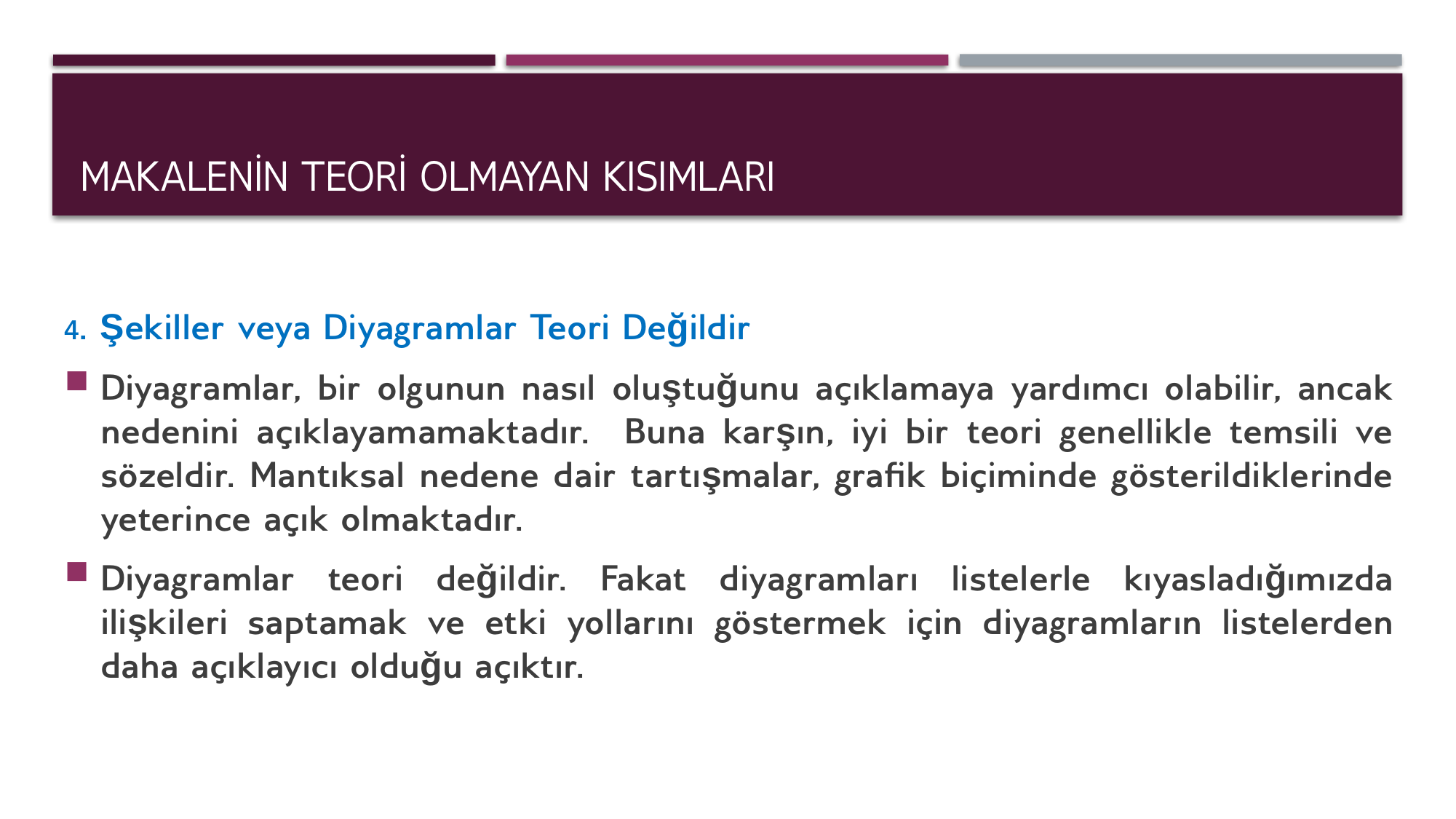

# Makalenin teori olmayan kısımları
4. Şekiller veya Diyagramlar Teori Değildir
Diyagramlar, bir olgunun nasıl oluştuğunu açıklamaya yardımcı olabilir, ancak nedenini açıklayamamaktadır.  Buna karşın, iyi bir teori genellikle temsili ve sözeldir. Mantıksal nedene dair tartışmalar, grafik biçiminde gösterildiklerinde yeterince açık olmaktadır.
Diyagramlar teori değildir. Fakat diyagramları listelerle kıyasladığımızda ilişkileri saptamak ve etki yollarını göstermek için diyagramların listelerden daha açıklayıcı olduğu açıktır.